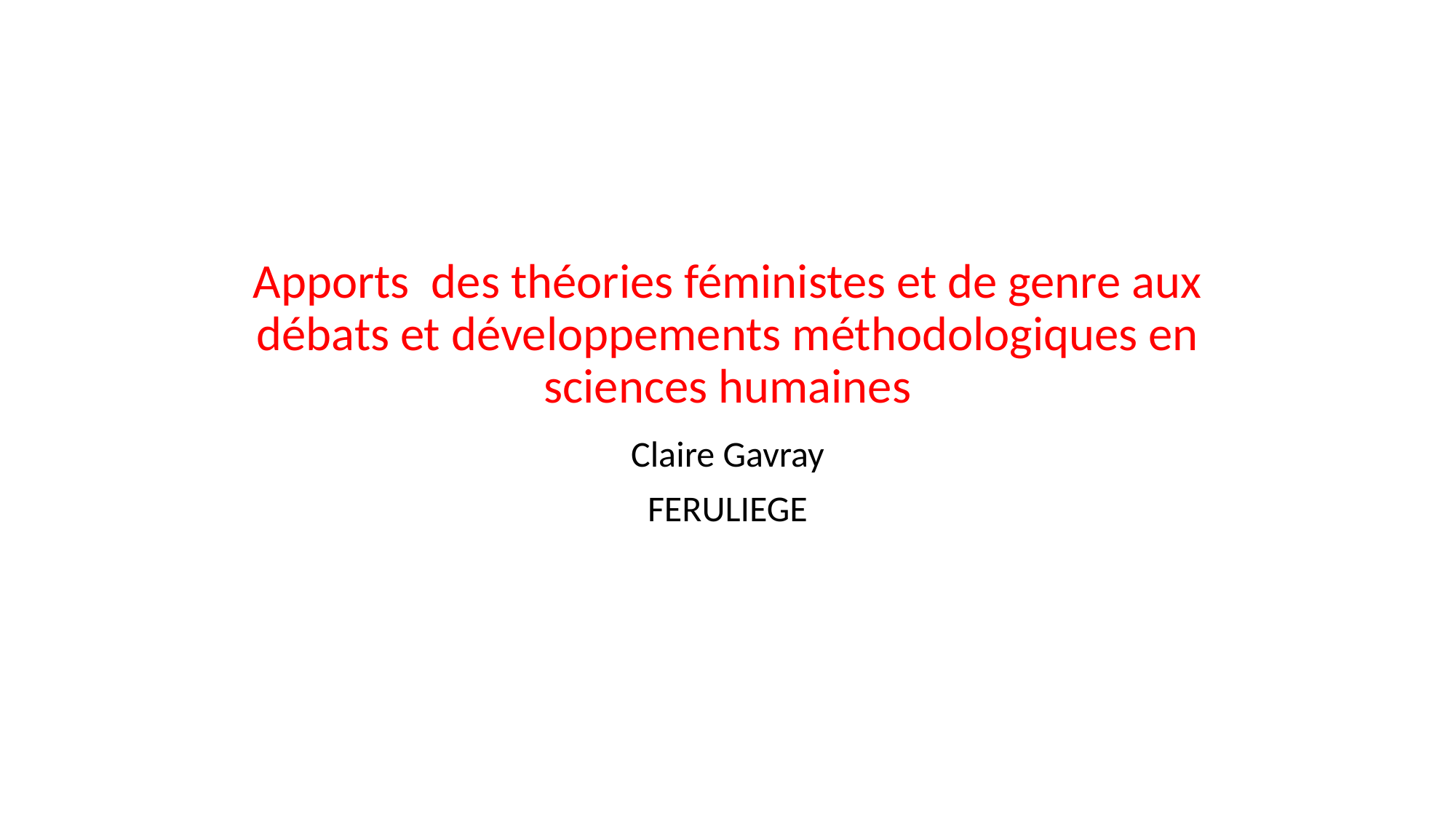

# Apports  des théories féministes et de genre aux débats et développements méthodologiques en sciences humaines
Claire Gavray
FERULIEGE